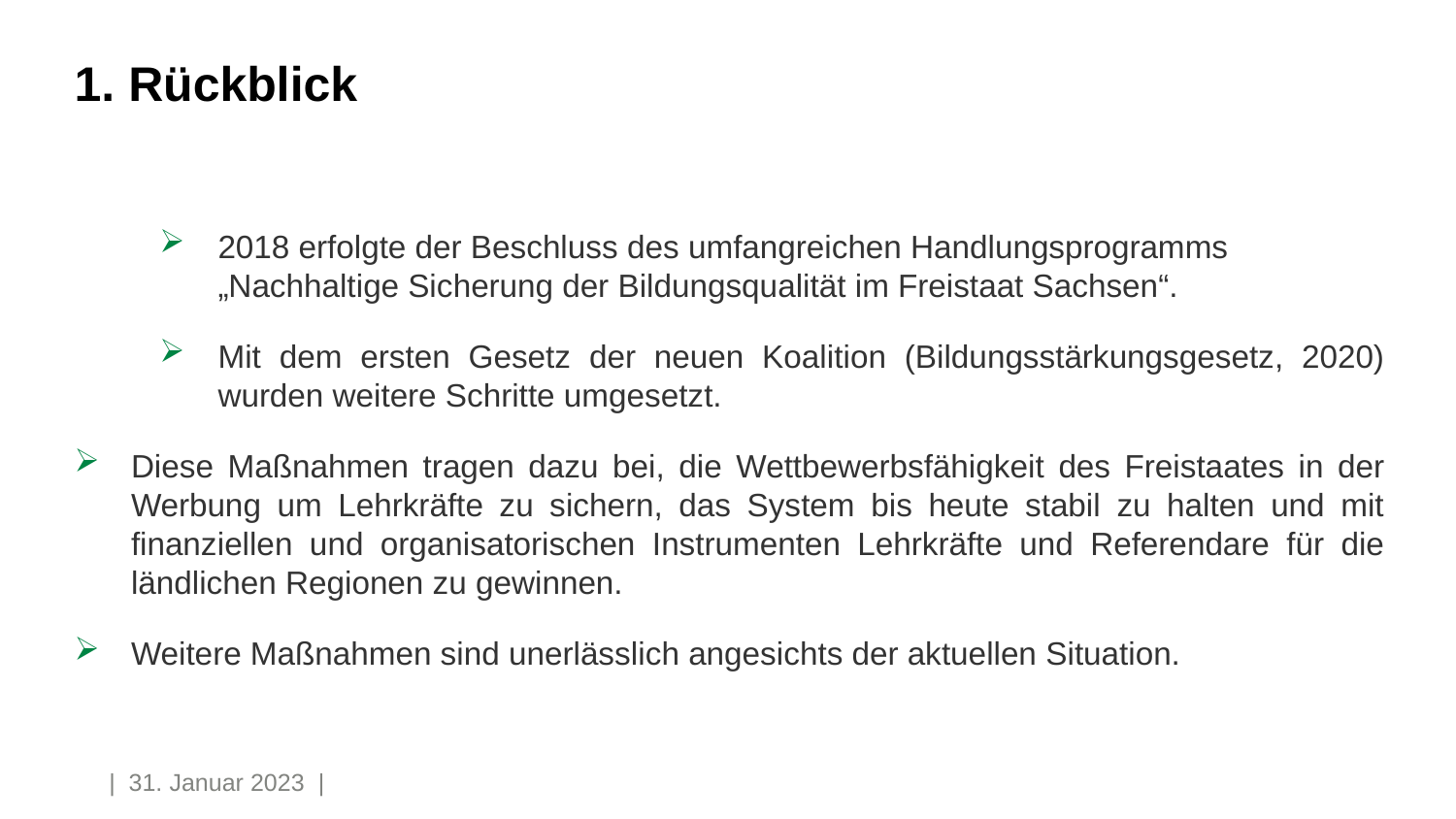

# 1. Rückblick
2018 erfolgte der Beschluss des umfangreichen Handlungsprogramms „Nachhaltige Sicherung der Bildungsqualität im Freistaat Sachsen“.
Mit dem ersten Gesetz der neuen Koalition (Bildungsstärkungsgesetz, 2020) wurden weitere Schritte umgesetzt.
Diese Maßnahmen tragen dazu bei, die Wettbewerbsfähigkeit des Freistaates in der Werbung um Lehrkräfte zu sichern, das System bis heute stabil zu halten und mit finanziellen und organisatorischen Instrumenten Lehrkräfte und Referendare für die ländlichen Regionen zu gewinnen.
Weitere Maßnahmen sind unerlässlich angesichts der aktuellen Situation.

4
|  31. Januar 2023  |